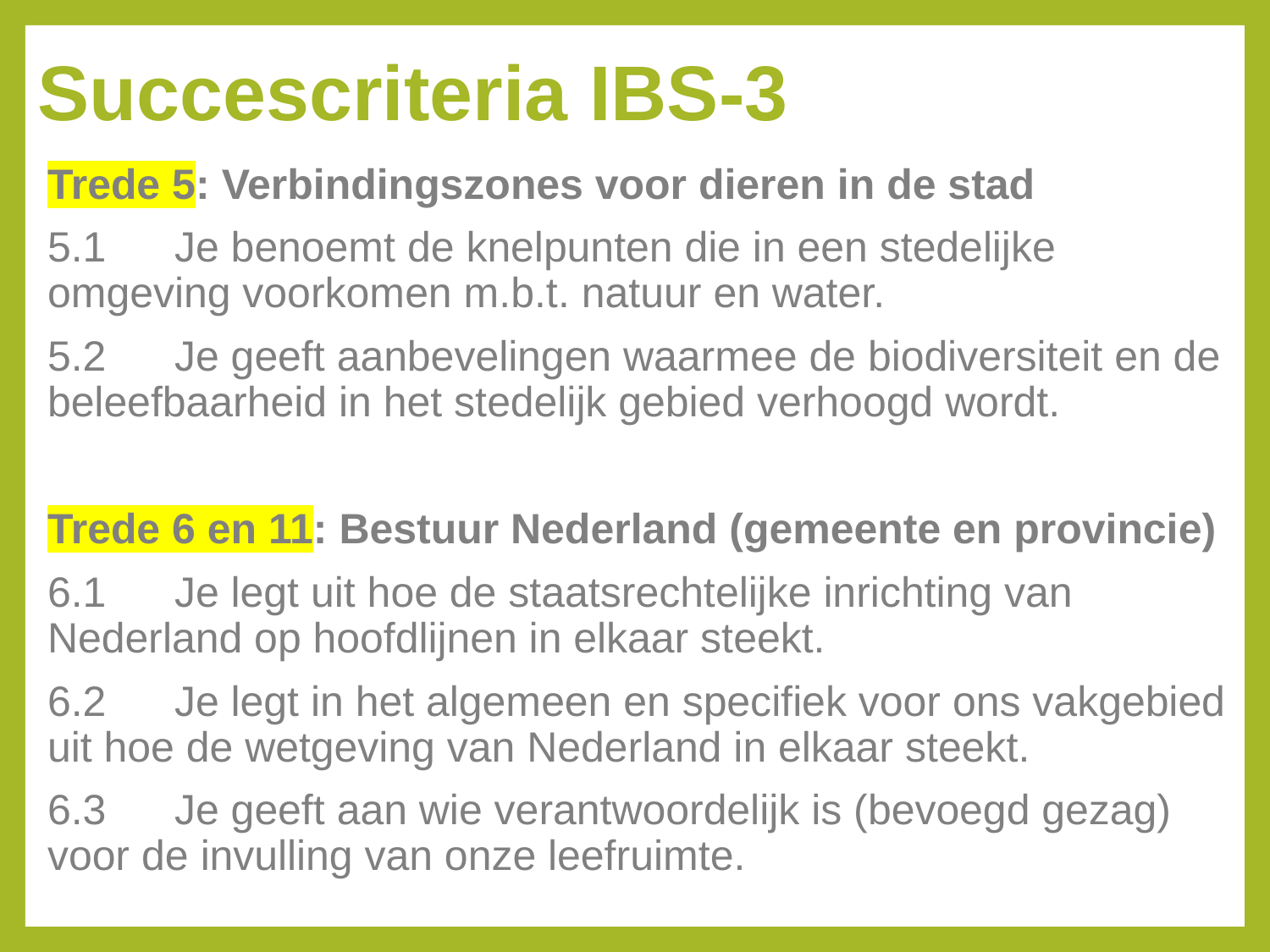

# Succescriteria IBS-3
Trede 5: Verbindingszones voor dieren in de stad
5.1	Je benoemt de knelpunten die in een stedelijke omgeving voorkomen m.b.t. natuur en water.
5.2	Je geeft aanbevelingen waarmee de biodiversiteit en de beleefbaarheid in het stedelijk gebied verhoogd wordt.

Trede 6 en 11: Bestuur Nederland (gemeente en provincie)
6.1	Je legt uit hoe de staatsrechtelijke inrichting van Nederland op hoofdlijnen in elkaar steekt.
6.2	Je legt in het algemeen en specifiek voor ons vakgebied uit hoe de wetgeving van Nederland in elkaar steekt.
6.3 	Je geeft aan wie verantwoordelijk is (bevoegd gezag) voor de invulling van onze leefruimte.